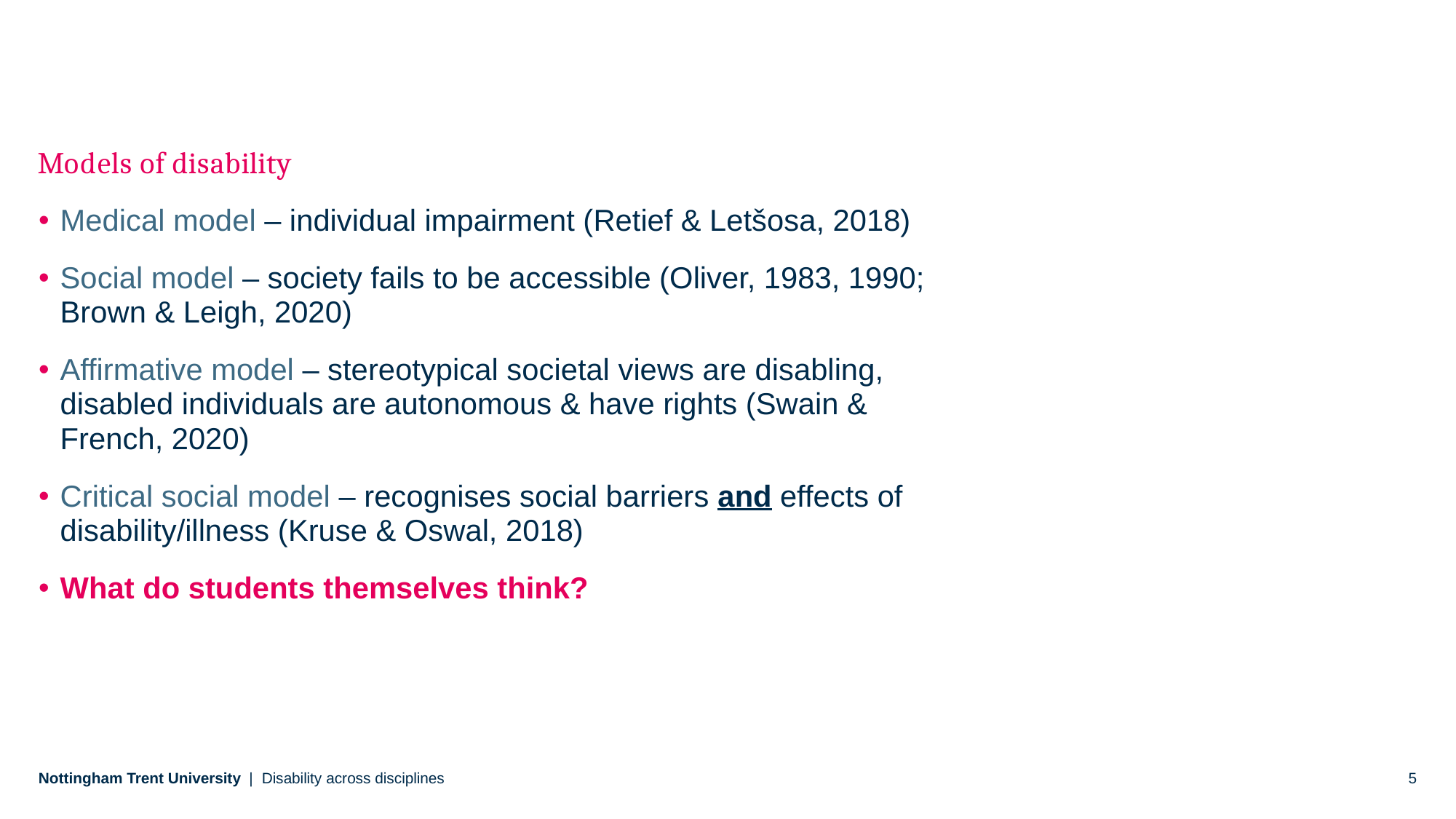

Models of disability
Medical model – individual impairment (Retief & Letšosa, 2018)
Social model – society fails to be accessible (Oliver, 1983, 1990; Brown & Leigh, 2020)
Affirmative model – stereotypical societal views are disabling, disabled individuals are autonomous & have rights (Swain & French, 2020)
Critical social model – recognises social barriers and effects of disability/illness (Kruse & Oswal, 2018)
What do students themselves think?

Disability across disciplines
5